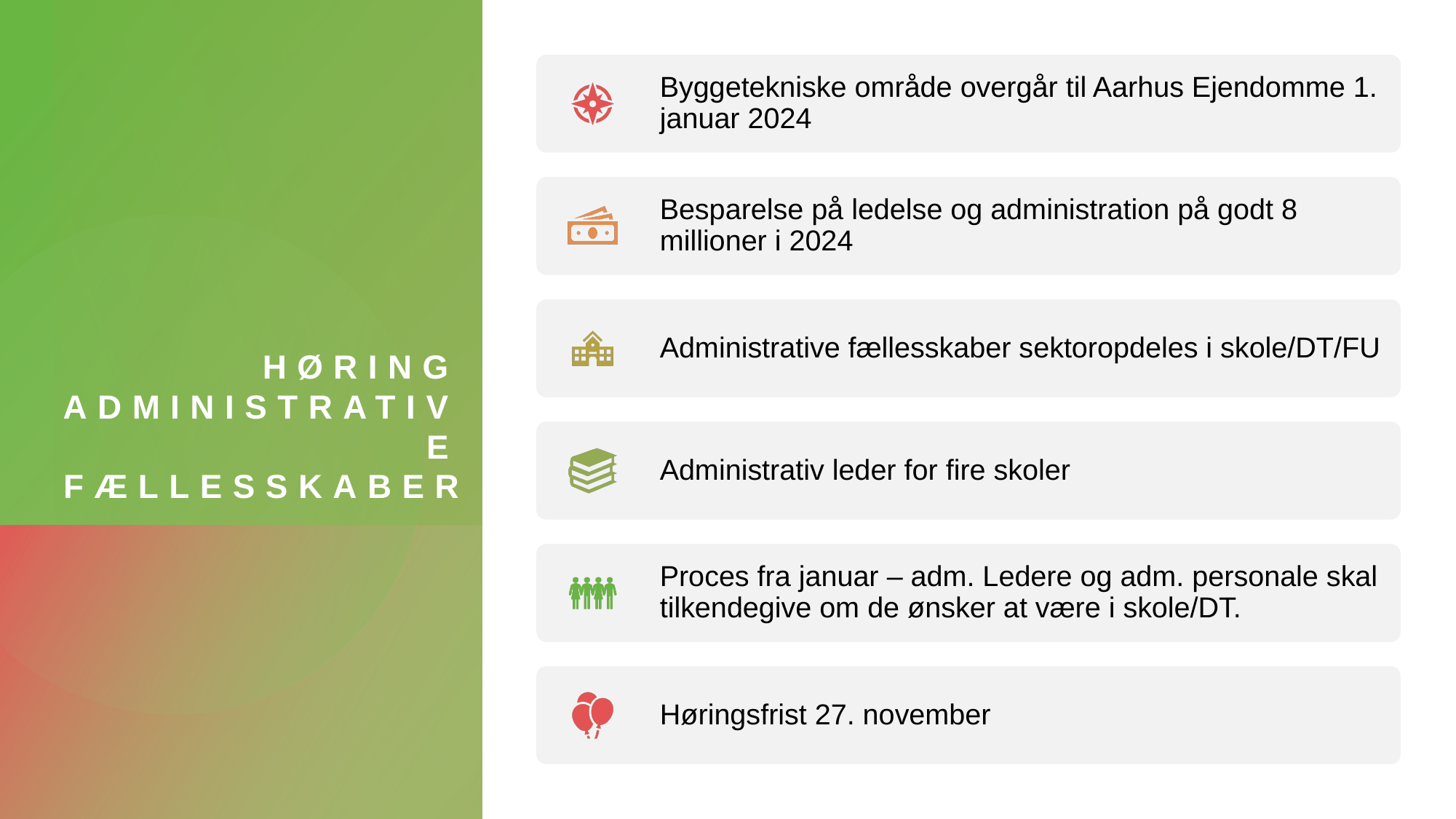

Byggetekniske område overgår til Aarhus Ejendomme 1. januar 2024
Besparelse på ledelse og administration på godt 8 millioner i 2024
Administrative fællesskaber sektoropdeles i skole/DT/FU
Administrativ leder for fire skoler
Proces fra januar – adm. Ledere og adm. personale skal tilkendegive om de ønsker at være i skole/DT.
Høringsfrist 27. november
# Høring Administrative fællesskaber